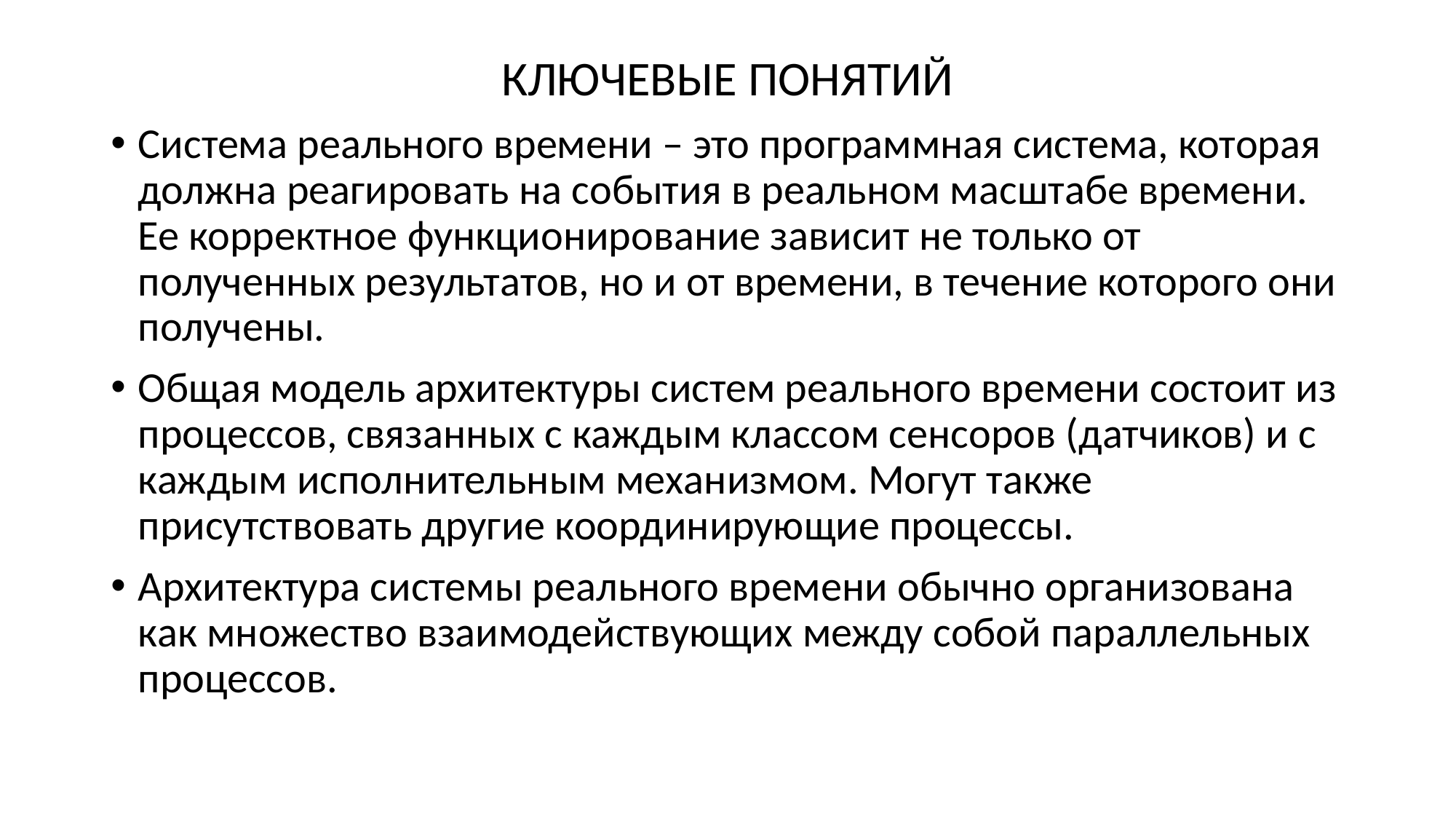

# КЛЮЧЕВЫЕ ПОНЯТИЙ
Система реального времени – это программная система, которая должна реагировать на события в реальном масштабе времени. Ее корректное функционирование зависит не только от полученных результатов, но и от времени, в течение которого они получены.
Общая модель архитектуры систем реального времени состоит из процессов, связанных с каждым классом сенсоров (датчиков) и с каждым исполнительным механизмом. Могут также присутствовать другие координирующие процессы.
Архитектура системы реального времени обычно организована как множество взаимодействующих между собой параллельных процессов.